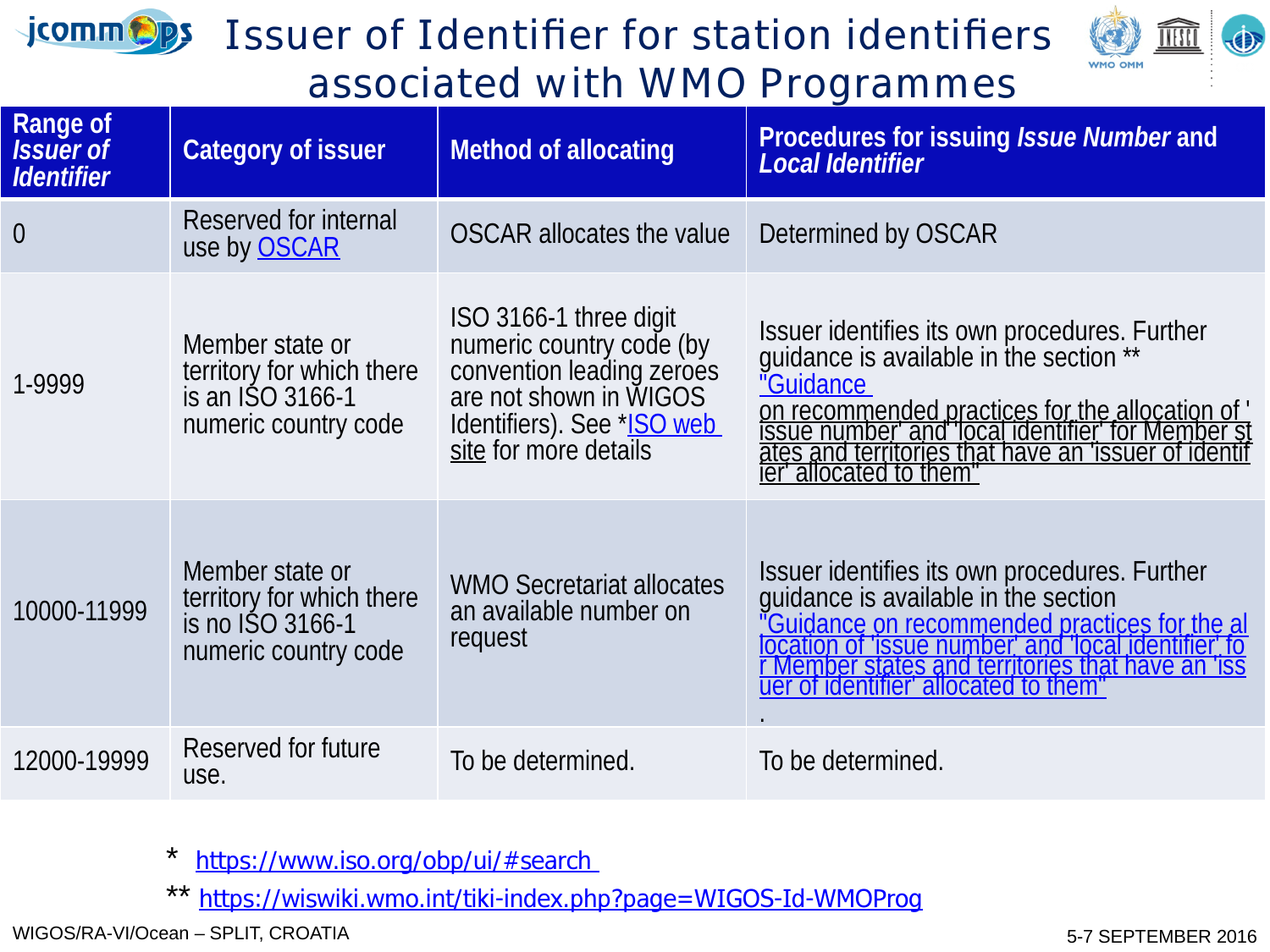

Issuer of Identifier for station identifiers associated with WMO Programmes
| Range of Issuer of Identifier | Category of issuer | Method of allocating | Procedures for issuing Issue Number and Local Identifier |
| --- | --- | --- | --- |
| 0 | Reserved for internal use by OSCAR | OSCAR allocates the value | Determined by OSCAR |
| 1-9999 | Member state or territory for which there is an ISO 3166-1 numeric country code | ISO 3166-1 three digit numeric country code (by convention leading zeroes are not shown in WIGOS Identifiers). See \*ISO web site for more details | Issuer identifies its own procedures. Further guidance is available in the section \*\*"Guidance on recommended practices for the allocation of 'issue number' and 'local identifier' for Member states and territories that have an 'issuer of identifier' allocated to them". |
| 10000-11999 | Member state or territory for which there is no ISO 3166-1 numeric country code | WMO Secretariat allocates an available number on request | Issuer identifies its own procedures. Further guidance is available in the section "Guidance on recommended practices for the allocation of 'issue number' and 'local identifier' for Member states and territories that have an 'issuer of identifier' allocated to them". |
| 12000-19999 | Reserved for future use. | To be determined. | To be determined. |
*  https://www.iso.org/obp/ui/#search
** https://wiswiki.wmo.int/tiki-index.php?page=WIGOS-Id-WMOProg